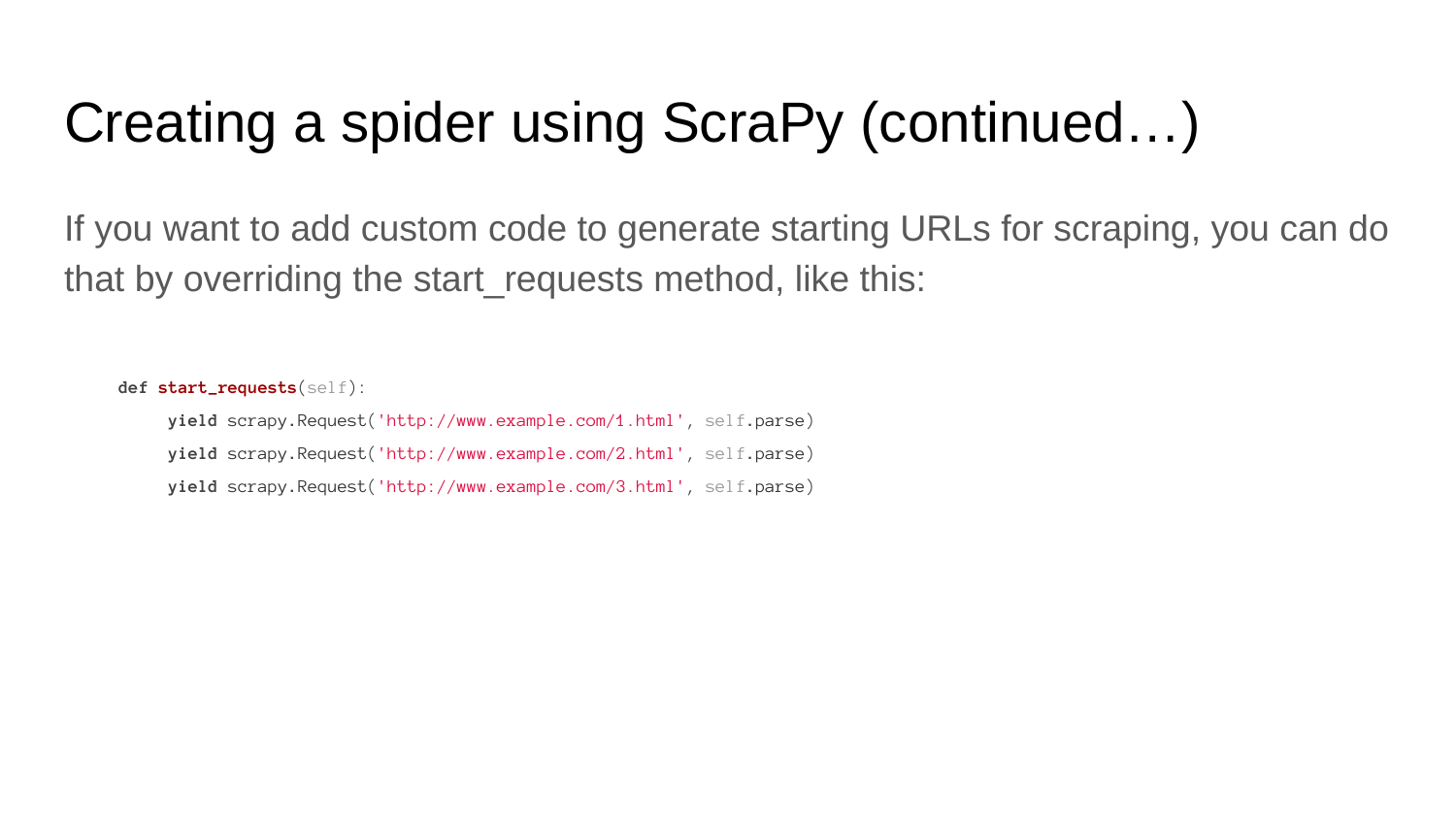

# Creating a spider using ScraPy (continued…)
If you want to add custom code to generate starting URLs for scraping, you can do that by overriding the start_requests method, like this:
   def start_requests(self):
        yield scrapy.Request('http://www.example.com/1.html', self.parse)
        yield scrapy.Request('http://www.example.com/2.html', self.parse)
        yield scrapy.Request('http://www.example.com/3.html', self.parse)